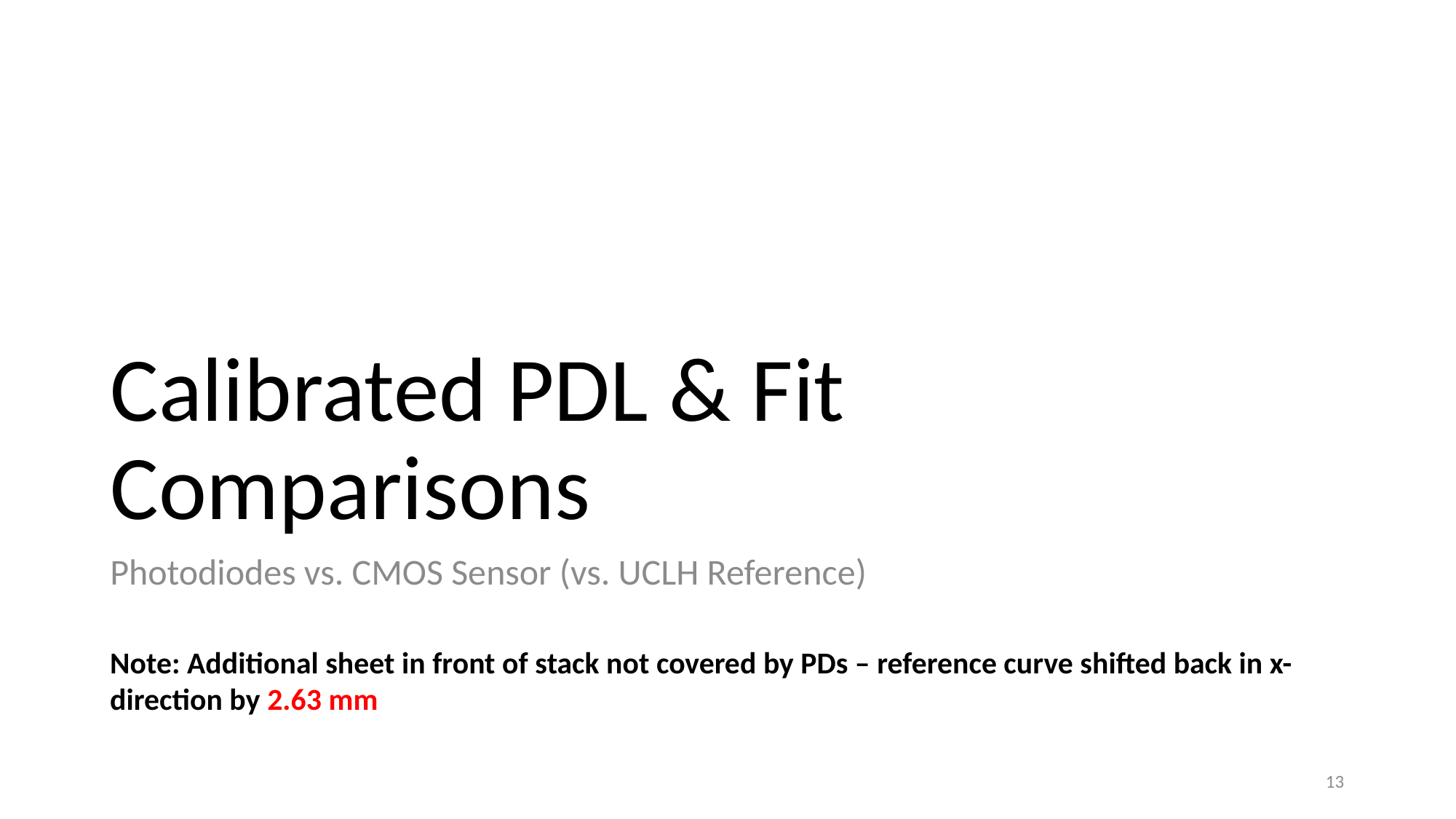

# Calibrated PDL & Fit Comparisons
Photodiodes vs. CMOS Sensor (vs. UCLH Reference)
Note: Additional sheet in front of stack not covered by PDs – reference curve shifted back in x-direction by 2.63 mm
13